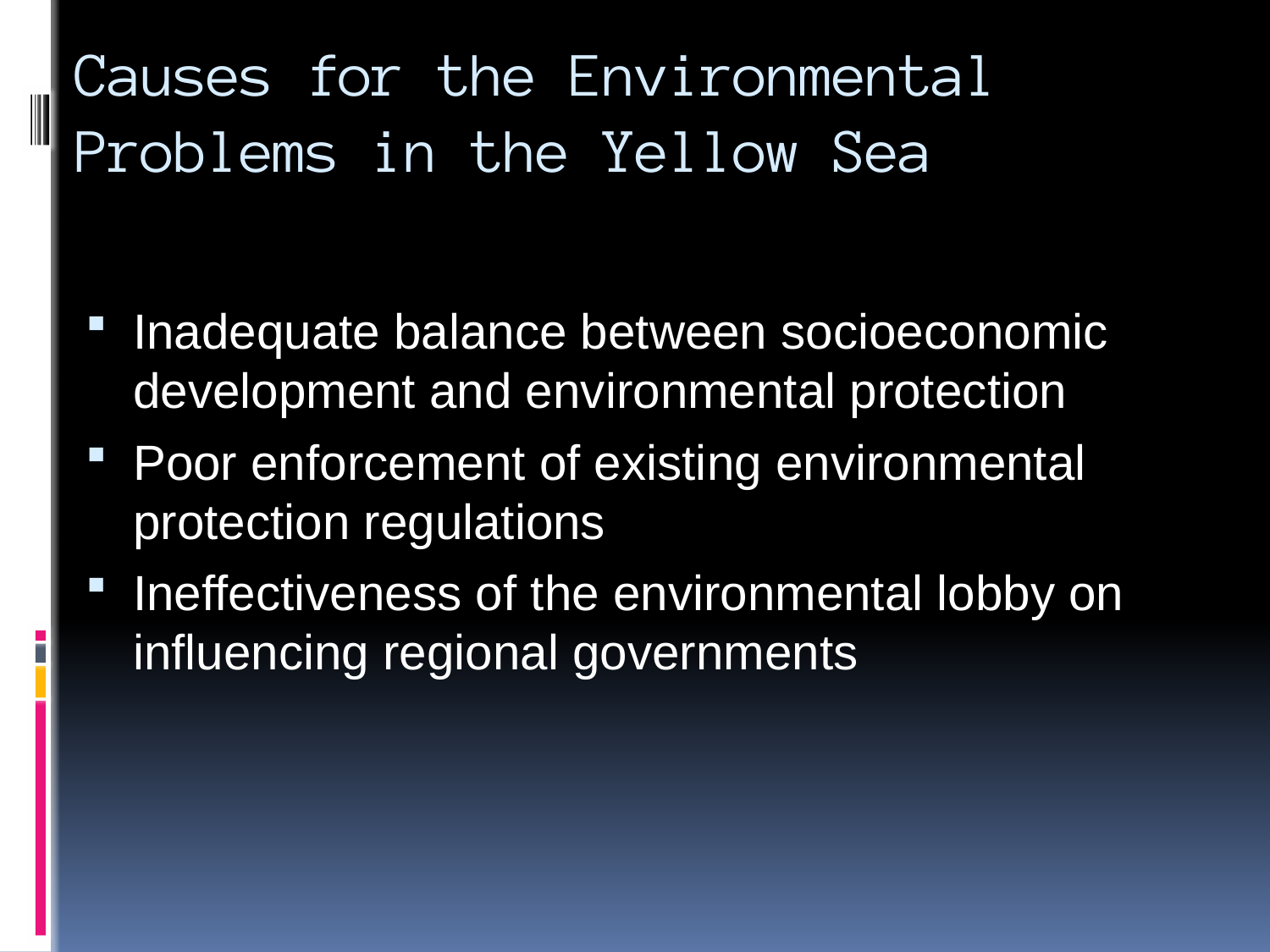

# Causes for the Environmental Problems in the Yellow Sea

Inadequate balance between socioeconomic development and environmental protection
Poor enforcement of existing environmental protection regulations
Ineffectiveness of the environmental lobby on influencing regional governments